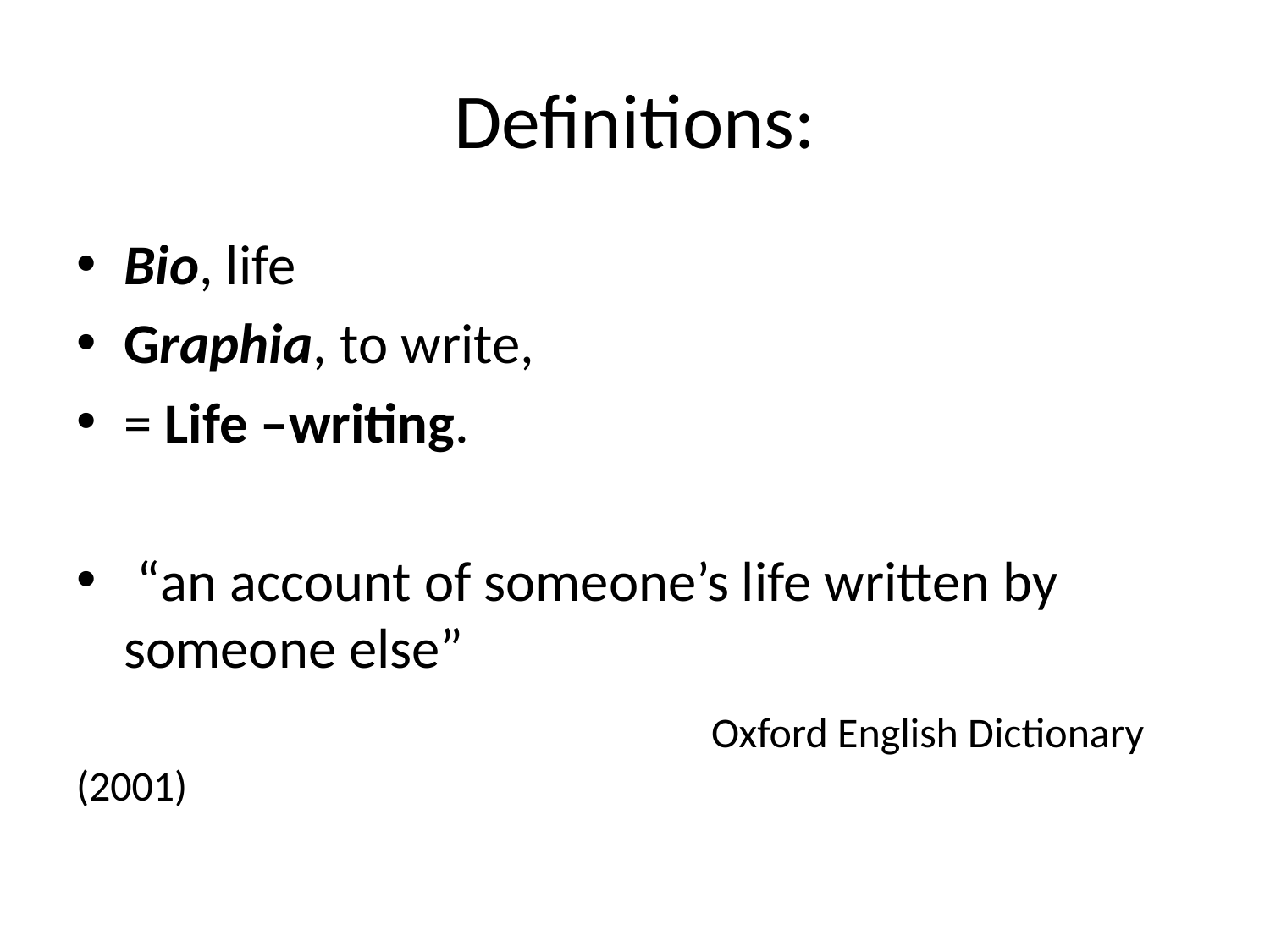

# Definitions:
Bio, life
Graphia, to write,
= Life –writing.

 “an account of someone’s life written by someone else”
	 				Oxford English Dictionary (2001)